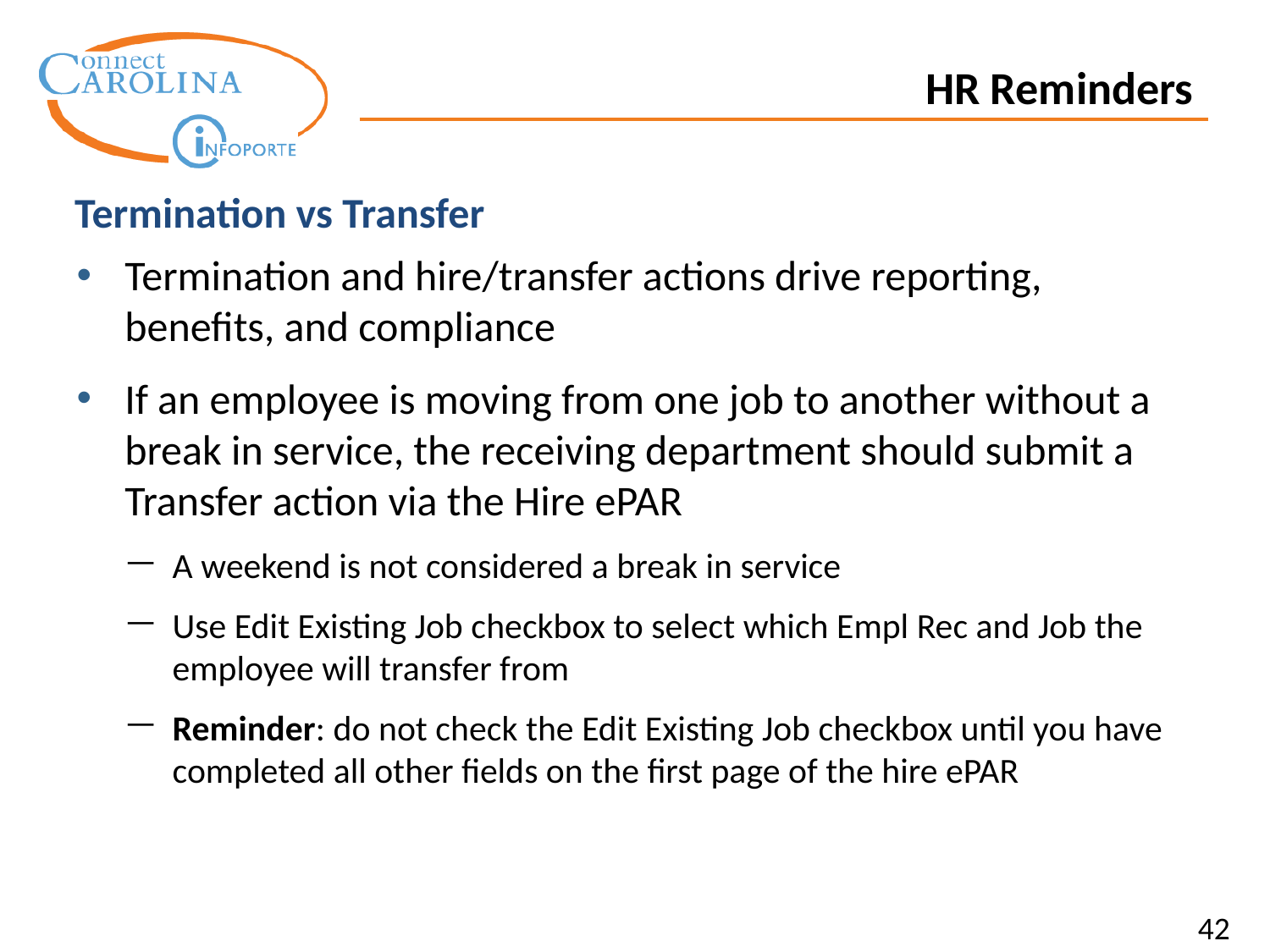

HR Reminders
Termination vs Transfer
Termination and hire/transfer actions drive reporting, benefits, and compliance
If an employee is moving from one job to another without a break in service, the receiving department should submit a Transfer action via the Hire ePAR
A weekend is not considered a break in service
Use Edit Existing Job checkbox to select which Empl Rec and Job the employee will transfer from
Reminder: do not check the Edit Existing Job checkbox until you have completed all other fields on the first page of the hire ePAR